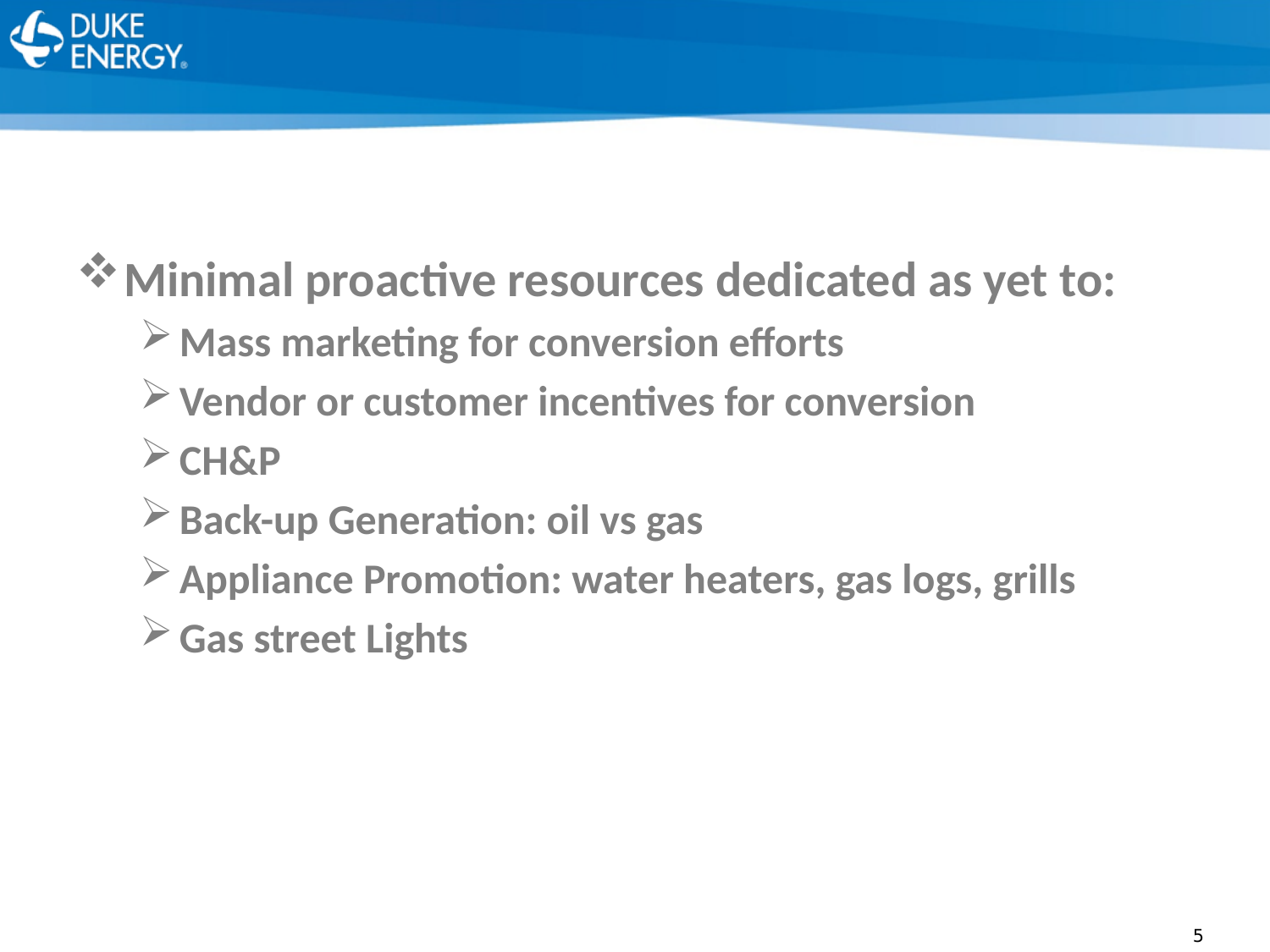

Minimal proactive resources dedicated as yet to:
Mass marketing for conversion efforts
Vendor or customer incentives for conversion
CH&P
Back-up Generation: oil vs gas
Appliance Promotion: water heaters, gas logs, grills
Gas street Lights